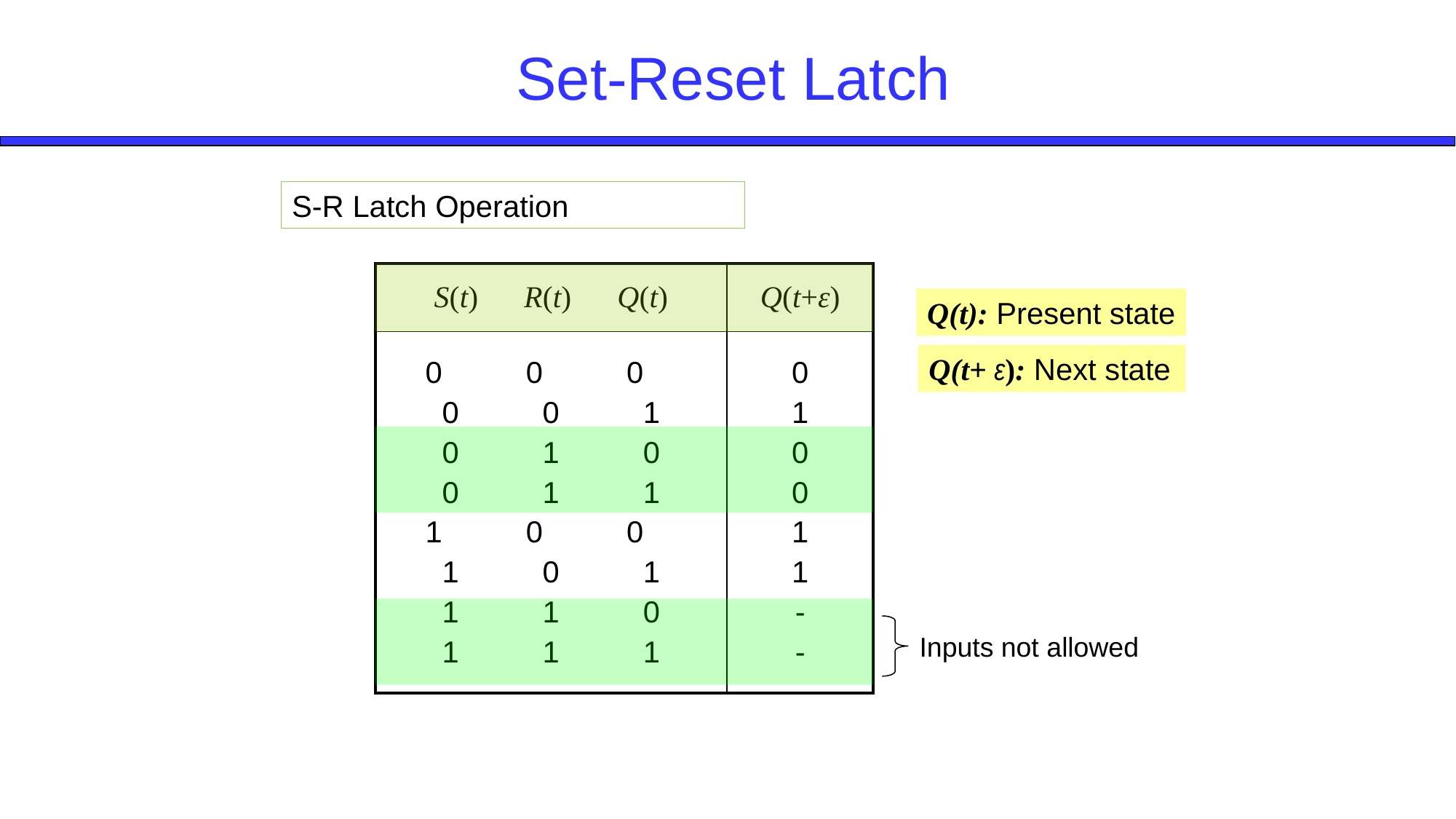

# Set-Reset Latch
S-R Latch Operation

| S(t) R(t) Q(t) | Q(t+ε) |
| --- | --- |
| 0 0 0 0 0 1 0 1 0 0 1 1 1 0 0 1 0 1 1 1 0 1 1 1 | 0 1 0 0 1 1 - - |
Q(t): Present state
Q(t+ ε): Next state

Inputs not allowed